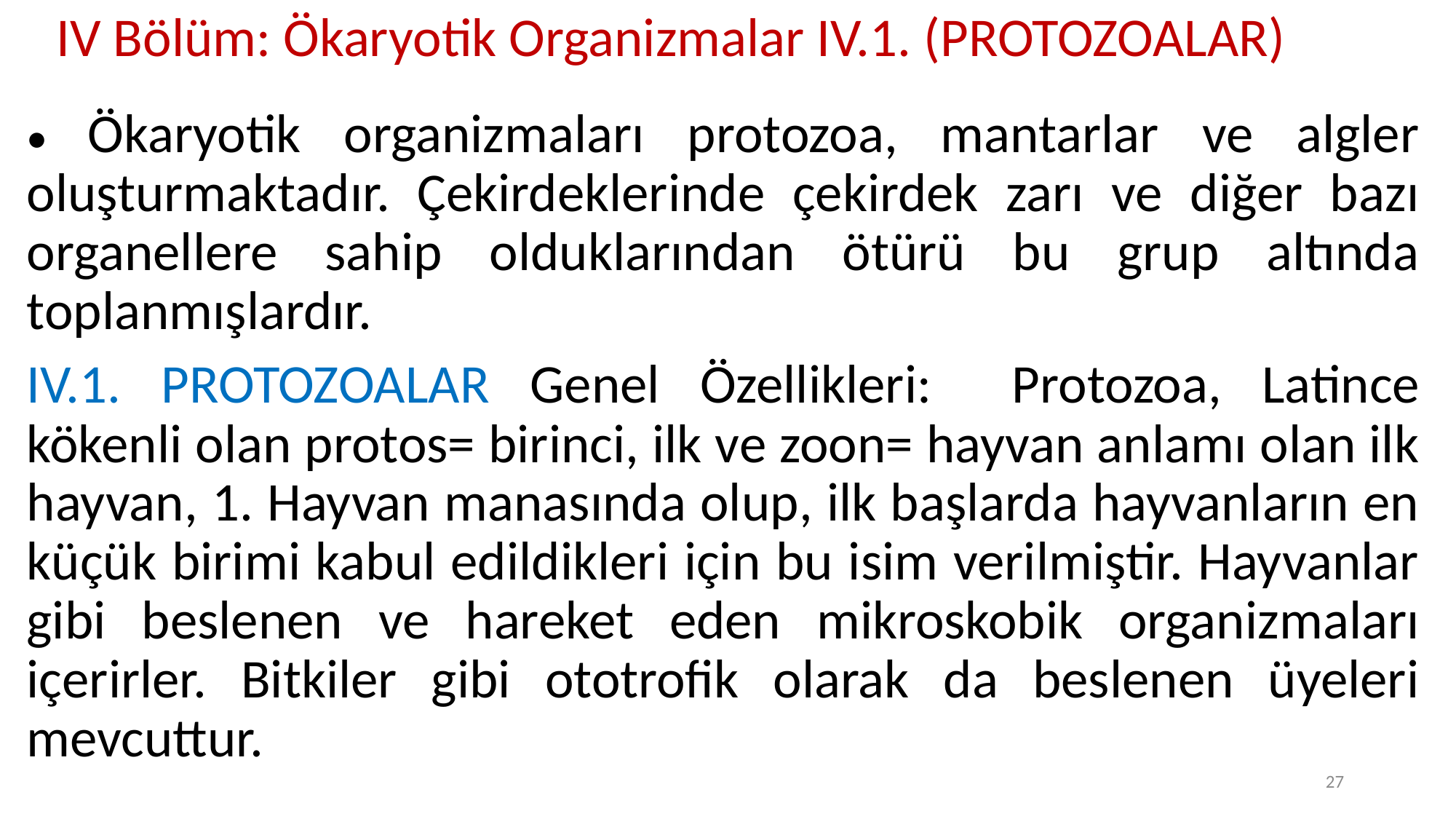

# IV Bölüm: Ökaryotik Organizmalar IV.1. (PROTOZOALAR)
• Ökaryotik organizmaları protozoa, mantarlar ve algler oluşturmaktadır. Çekirdeklerinde çekirdek zarı ve diğer bazı organellere sahip olduklarından ötürü bu grup altında toplanmışlardır.
IV.1. PROTOZOALAR Genel Özellikleri:  Protozoa, Latince kökenli olan protos= birinci, ilk ve zoon= hayvan anlamı olan ilk hayvan, 1. Hayvan manasında olup, ilk başlarda hayvanların en küçük birimi kabul edildikleri için bu isim verilmiştir. Hayvanlar gibi beslenen ve hareket eden mikroskobik organizmaları içerirler. Bitkiler gibi ototrofik olarak da beslenen üyeleri mevcuttur.
27